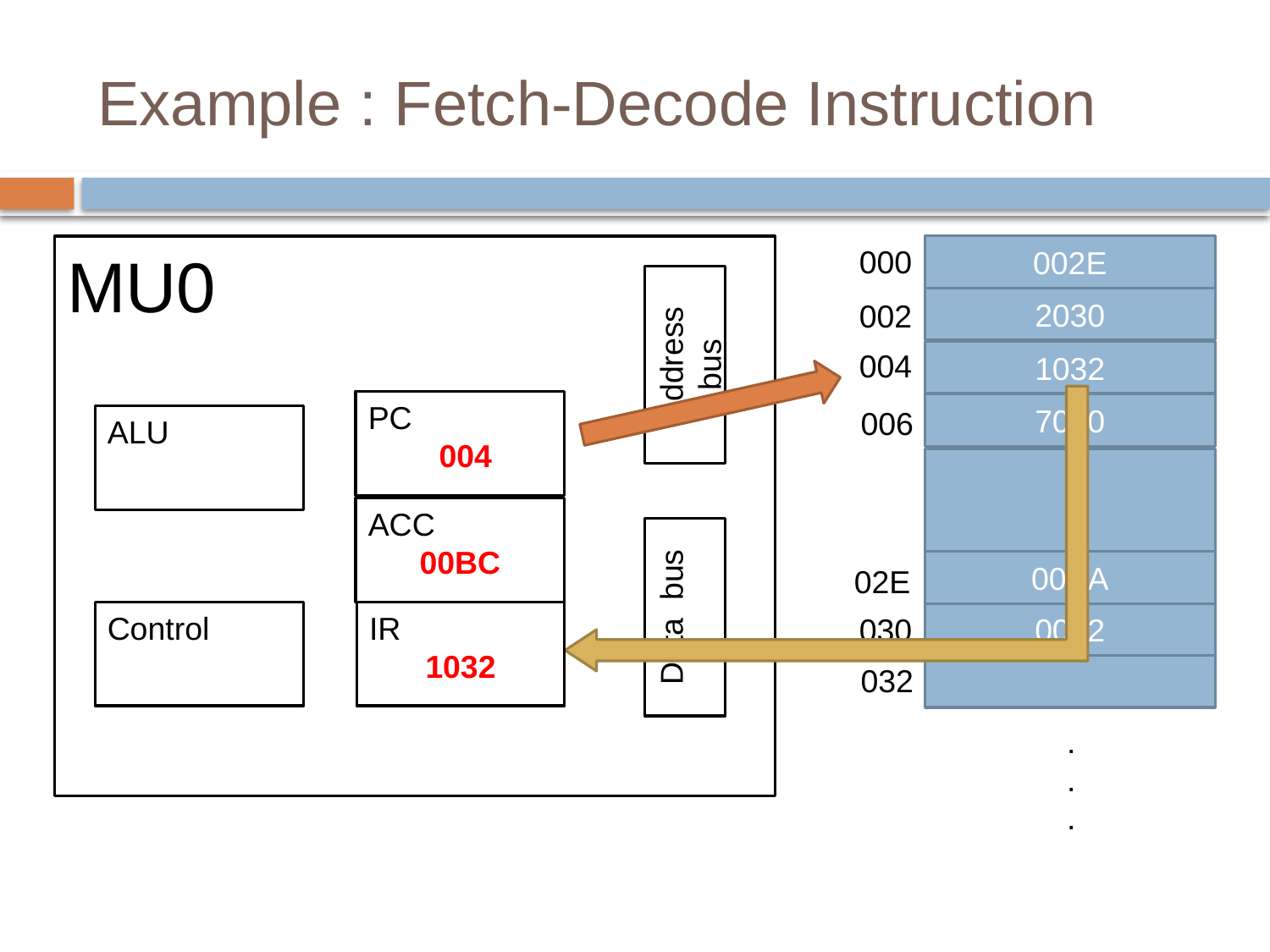

# Example : Fetch-Decode Instruction
MU0
000
002E
Address bus

2030
002
004
1032

PC
        004
7000
006
ALU
.
.
.
ACC
00BC
Data  bus
00AA
02E
Control
IR
2030
IR
1032
030
0012
032

.
.
.